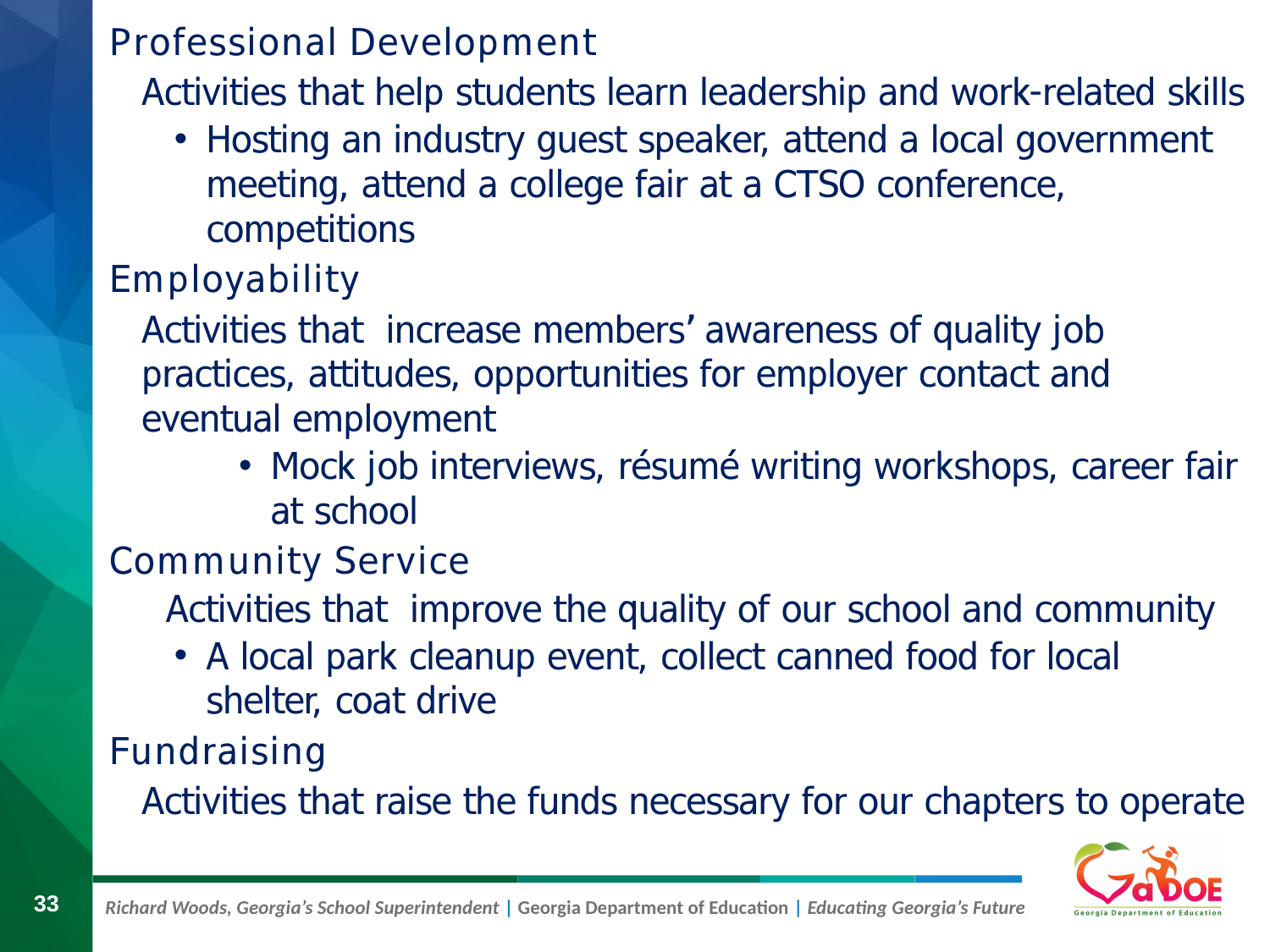

Professional Development
	Activities that help students learn leadership and work-related skills
Hosting an industry guest speaker, attend a local government meeting, attend a college fair at a CTSO conference, competitions
Employability
	Activities that  increase members’ awareness of quality job practices, attitudes, opportunities for employer contact and eventual employment
Mock job interviews, résumé writing workshops, career fair at school
Community Service
Activities that  improve the quality of our school and community
A local park cleanup event, collect canned food for local shelter, coat drive
Fundraising
	Activities that raise the funds necessary for our chapters to operate